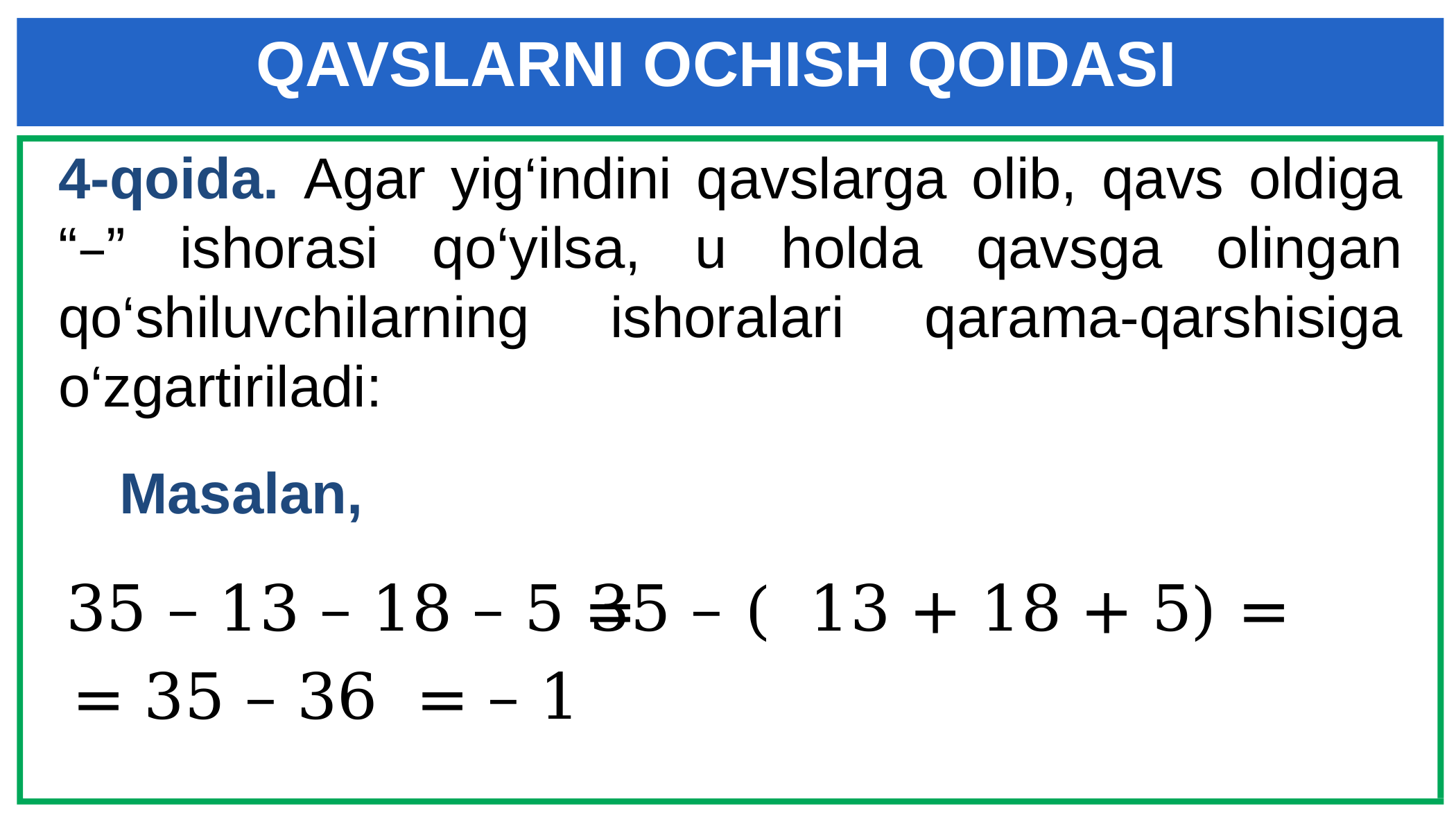

QAVSLARNI OCHISH QOIDASI
4-qoida. Agar yig‘indini qavslarga olib, qavs oldiga “–” ishorasi qo‘yilsa, u holda qavsga olingan qo‘shiluvchilarning ishoralari qarama-qarshisiga o‘zgartiriladi:
 Masalan,
35 – (  13 + 18 + 5) =
35 – 13 – 18 – 5 =
= 35 – 36  = – 1